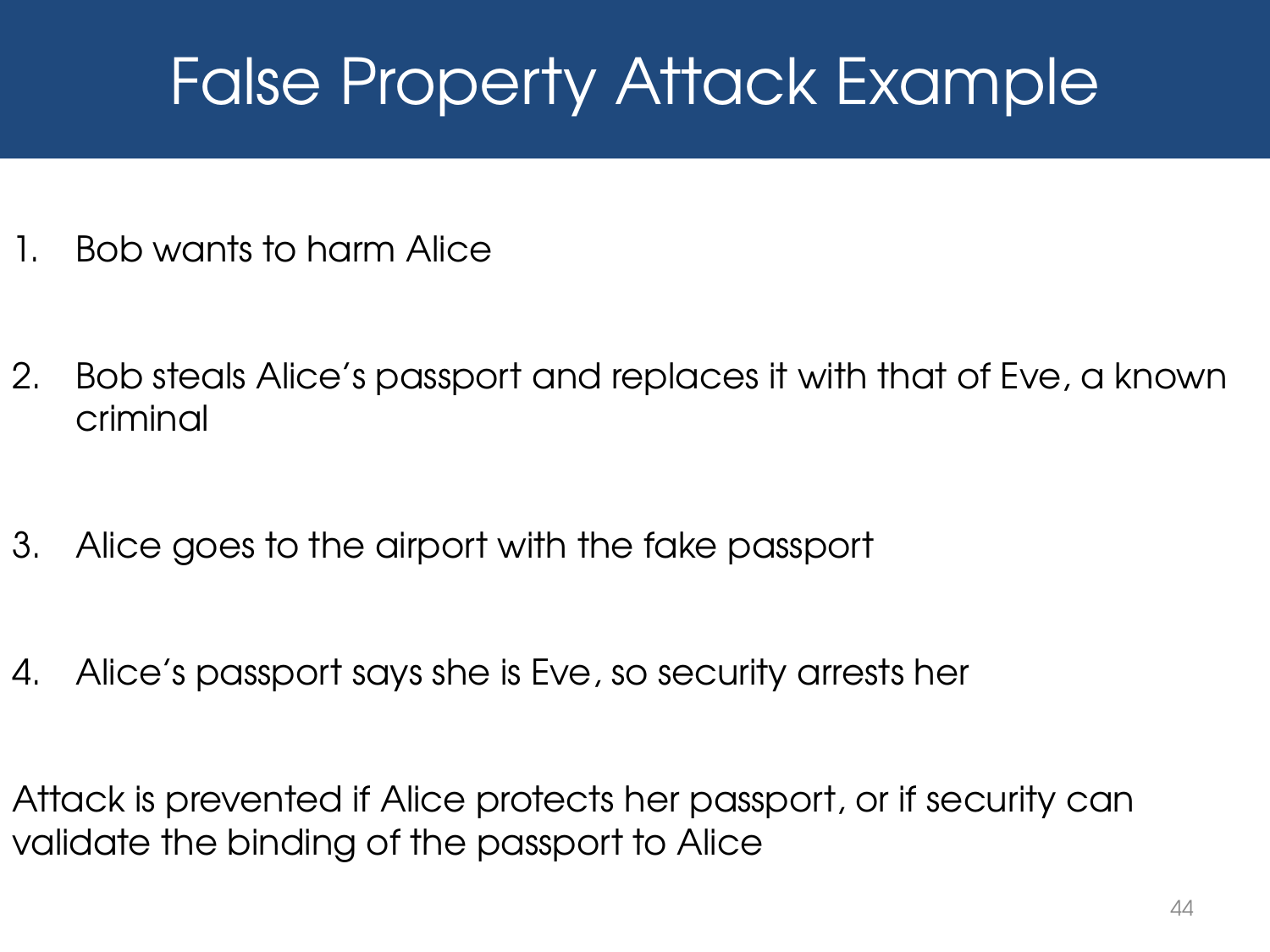

# False Property Attack Example

Bob wants to harm Alice

Bob steals Alice’s passport and replaces it with that of Eve, a known criminal

Alice goes to the airport with the fake passport

Alice’s passport says she is Eve, so security arrests her

Attack is prevented if Alice protects her passport, or if security can validate the binding of the passport to Alice
44